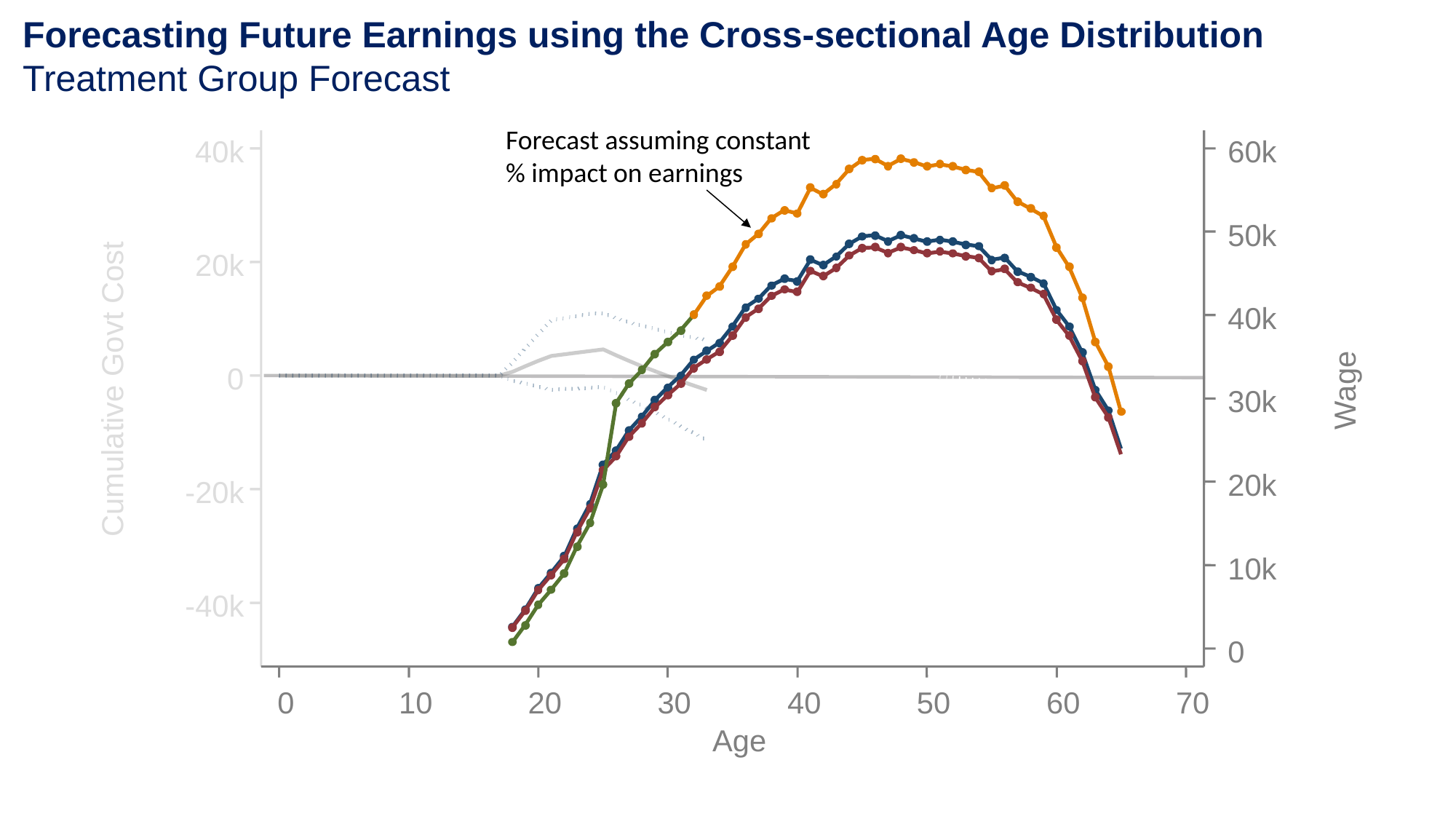

Forecasting Future Earnings using the Cross-sectional Age Distribution
Treatment Group Forecast

Forecast assuming constant % impact on earnings

40k
60k

50k

20k

40k

0

Wage
Cumulative Govt Cost

30k

20k

-20k

10k

-40k

0

0
10
20
30
40
50
60
70
Age